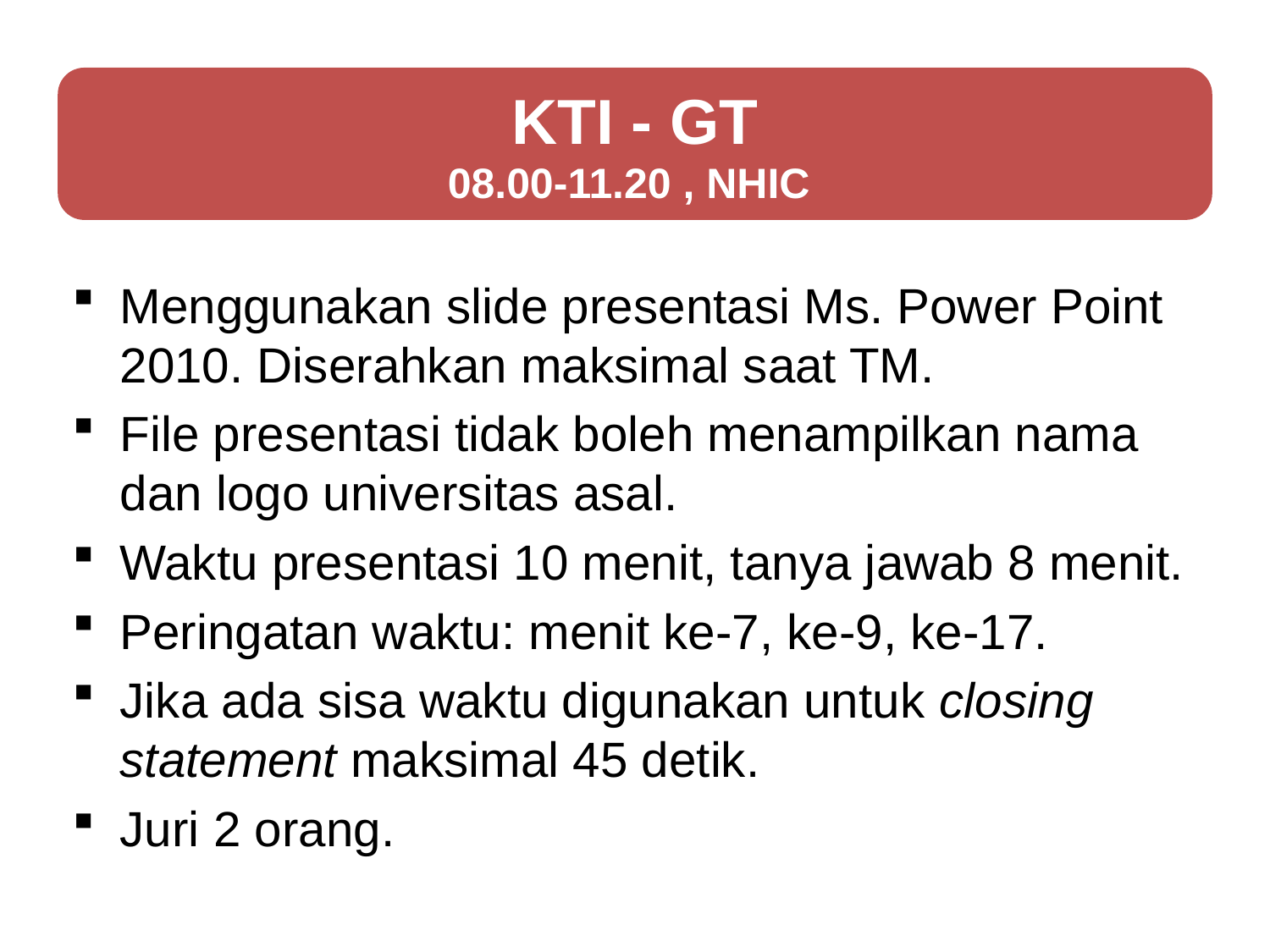

#
KTI - GT
08.00-11.20 , NHIC
Menggunakan slide presentasi Ms. Power Point 2010. Diserahkan maksimal saat TM.
File presentasi tidak boleh menampilkan nama dan logo universitas asal.
Waktu presentasi 10 menit, tanya jawab 8 menit.
Peringatan waktu: menit ke-7, ke-9, ke-17.
Jika ada sisa waktu digunakan untuk closing statement maksimal 45 detik.
Juri 2 orang.